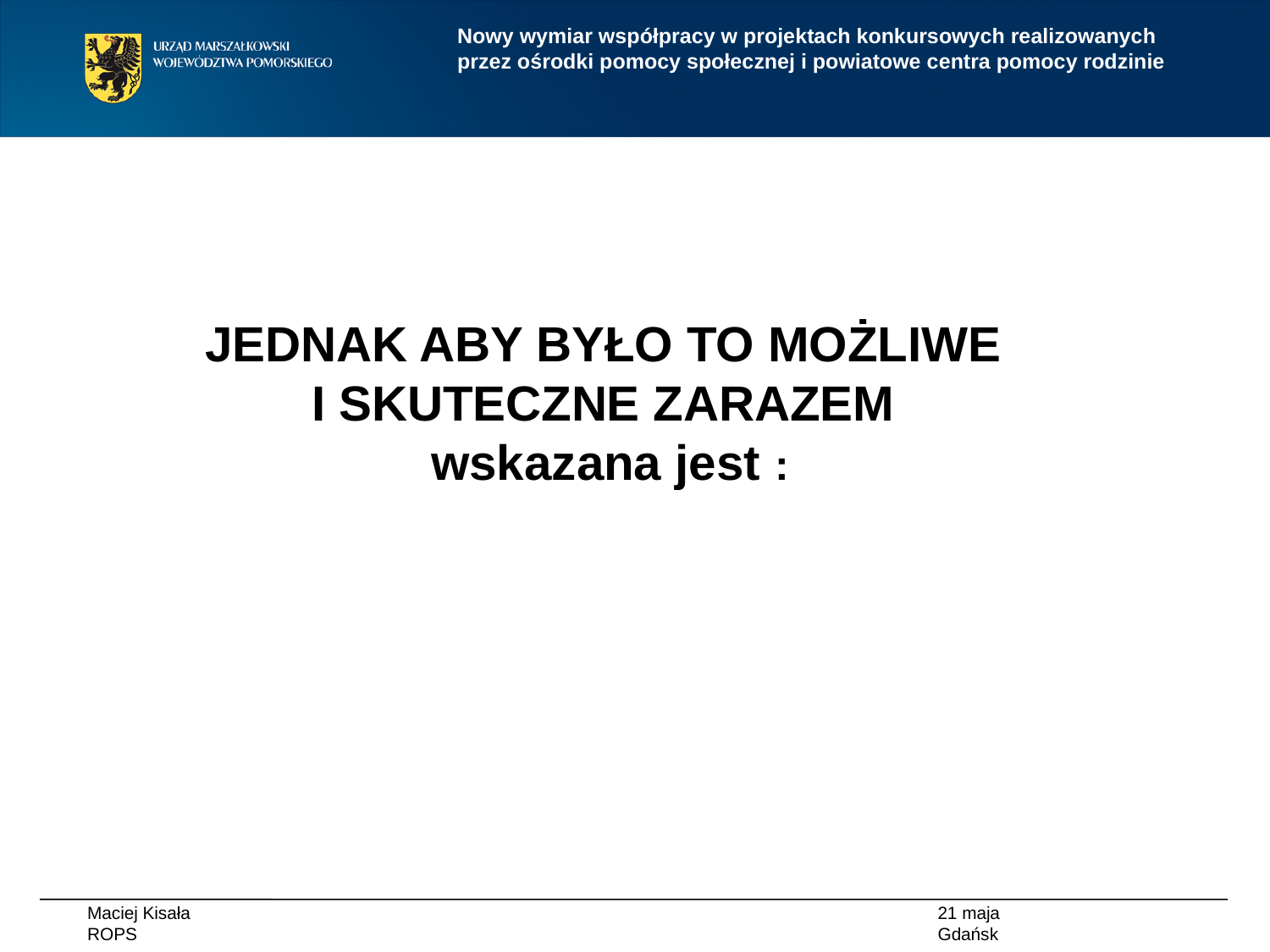

Nowy wymiar współpracy w projektach konkursowych realizowanych przez ośrodki pomocy społecznej i powiatowe centra pomocy rodzinie

JEDNAK ABY BYŁO TO MOŻLIWE
I SKUTECZNE ZARAZEM
wskazana jest :
Maciej Kisała
ROPS
21 maja
Gdańsk